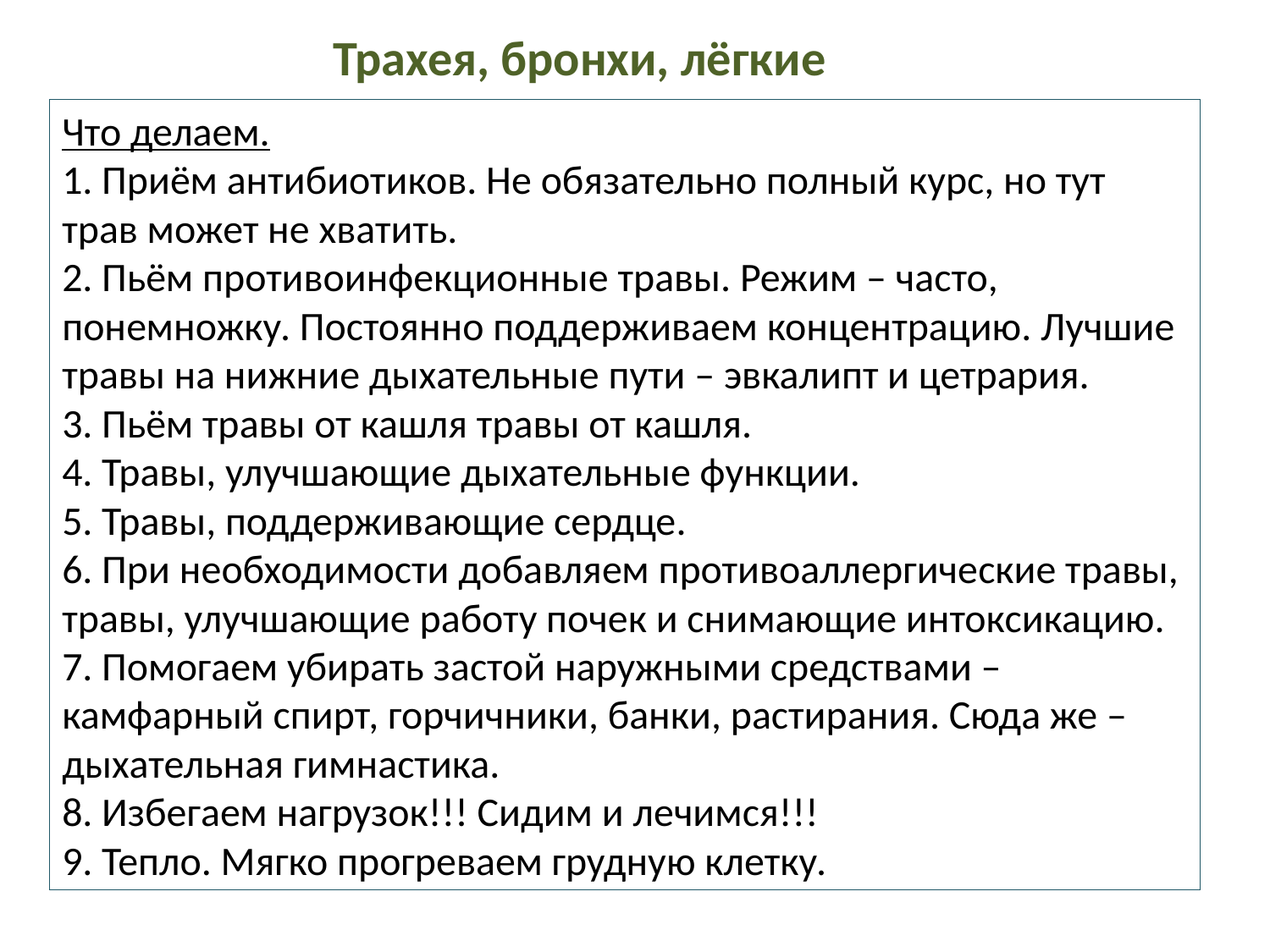

Трахея, бронхи, лёгкие
Что делаем.
1. Приём антибиотиков. Не обязательно полный курс, но тут трав может не хватить.
2. Пьём противоинфекционные травы. Режим – часто, понемножку. Постоянно поддерживаем концентрацию. Лучшие травы на нижние дыхательные пути – эвкалипт и цетрария.
3. Пьём травы от кашля травы от кашля.
4. Травы, улучшающие дыхательные функции.
5. Травы, поддерживающие сердце.
6. При необходимости добавляем противоаллергические травы, травы, улучшающие работу почек и снимающие интоксикацию.
7. Помогаем убирать застой наружными средствами – камфарный спирт, горчичники, банки, растирания. Сюда же – дыхательная гимнастика.
8. Избегаем нагрузок!!! Сидим и лечимся!!!
9. Тепло. Мягко прогреваем грудную клетку.